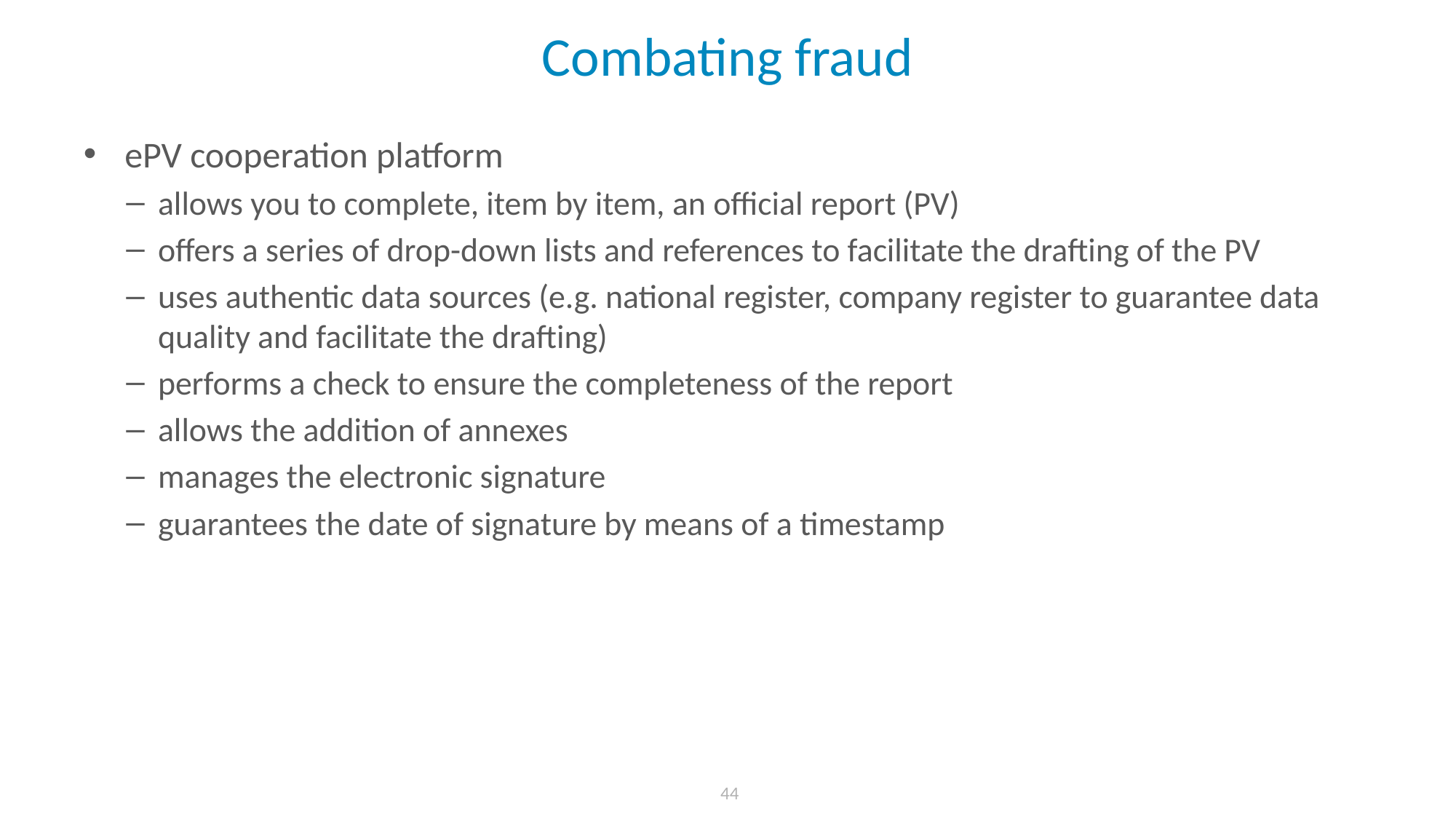

# Combating fraud
ePV cooperation platform
allows you to complete, item by item, an official report (PV)
offers a series of drop-down lists and references to facilitate the drafting of the PV
uses authentic data sources (e.g. national register, company register to guarantee data quality and facilitate the drafting)
performs a check to ensure the completeness of the report
allows the addition of annexes
manages the electronic signature
guarantees the date of signature by means of a timestamp
 44